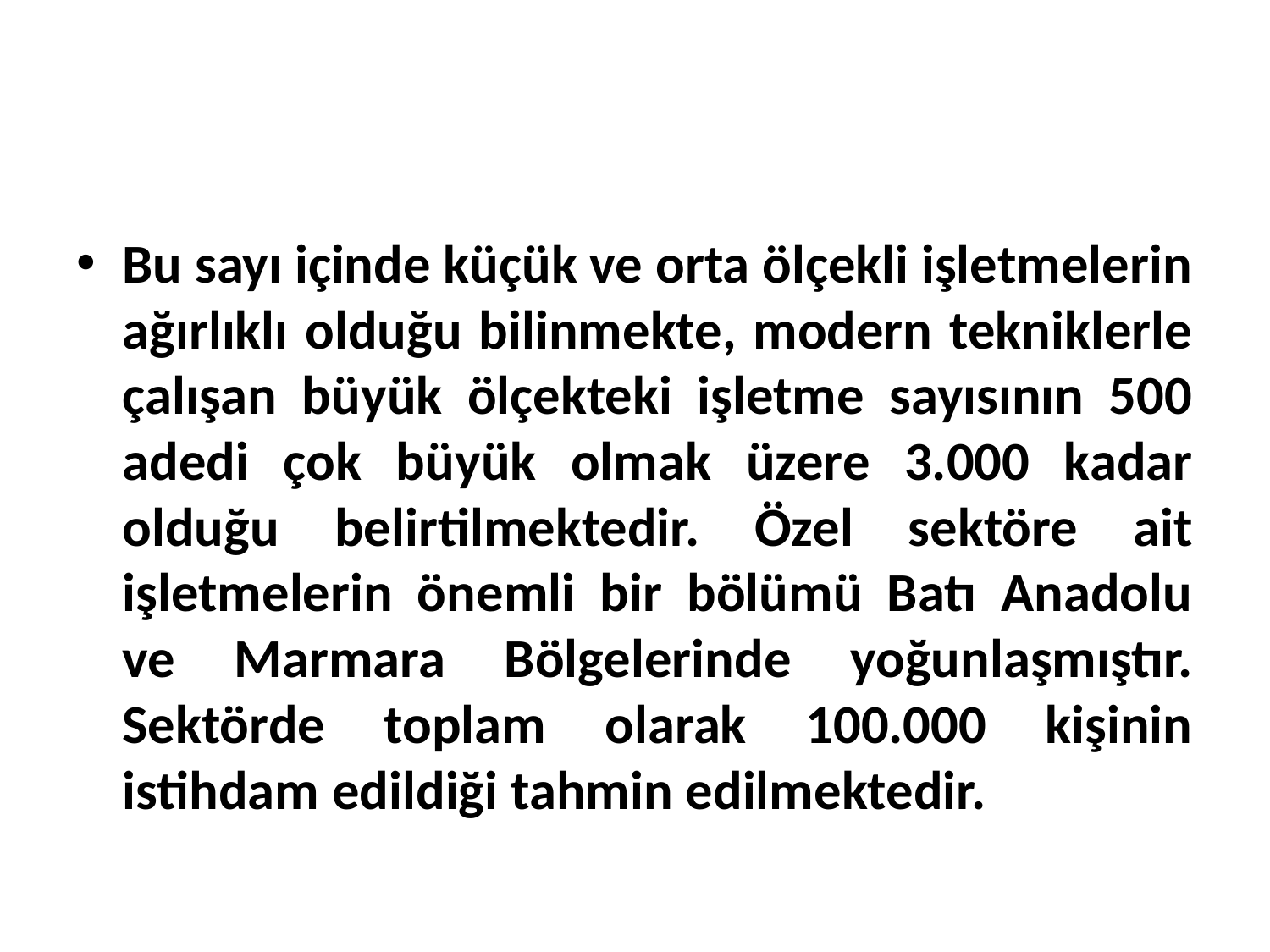

Bu sayı içinde küçük ve orta ölçekli işletmelerin ağırlıklı olduğu bilinmekte, modern tekniklerle çalışan büyük ölçekteki işletme sayısının 500 adedi çok büyük olmak üzere 3.000 kadar olduğu belirtilmektedir. Özel sektöre ait işletmelerin önemli bir bölümü Batı Anadolu ve Marmara Bölgelerinde yoğunlaşmıştır. Sektörde toplam olarak 100.000 kişinin istihdam edildiği tahmin edilmektedir.